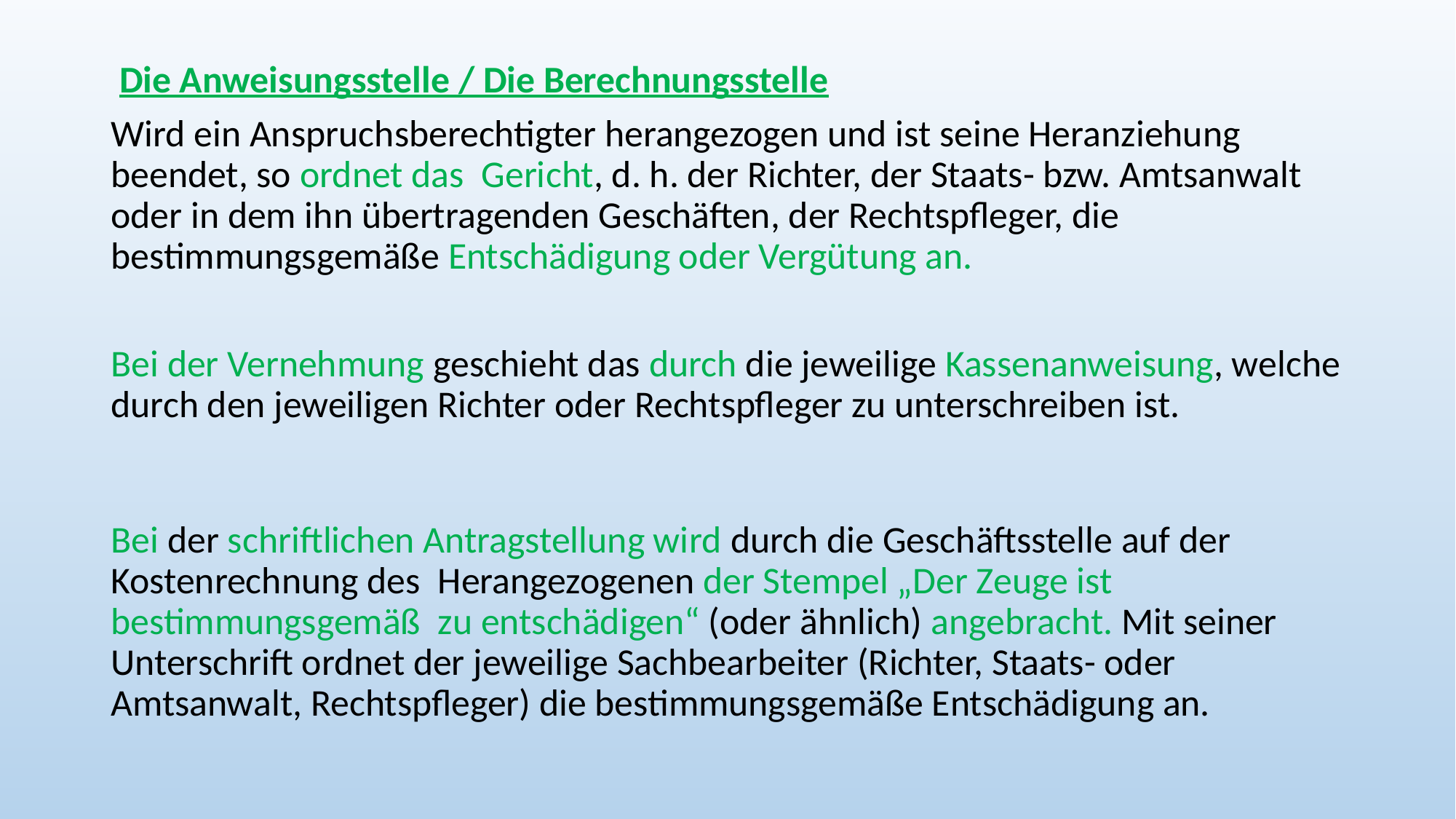

Die Anweisungsstelle / Die Berechnungsstelle
Wird ein Anspruchsberechtigter herangezogen und ist seine Heranziehung beendet, so ordnet das  Gericht, d. h. der Richter, der Staats- bzw. Amtsanwalt oder in dem ihn übertragenden Geschäften, der Rechtspfleger, die bestimmungsgemäße Entschädigung oder Vergütung an.

Bei der Vernehmung geschieht das durch die jeweilige Kassenanweisung, welche durch den jeweiligen Richter oder Rechtspfleger zu unterschreiben ist.
Bei der schriftlichen Antragstellung wird durch die Geschäftsstelle auf der Kostenrechnung des  Herangezogenen der Stempel „Der Zeuge ist bestimmungsgemäß  zu entschädigen“ (oder ähnlich) angebracht. Mit seiner Unterschrift ordnet der jeweilige Sachbearbeiter (Richter, Staats- oder Amtsanwalt, Rechtspfleger) die bestimmungsgemäße Entschädigung an.